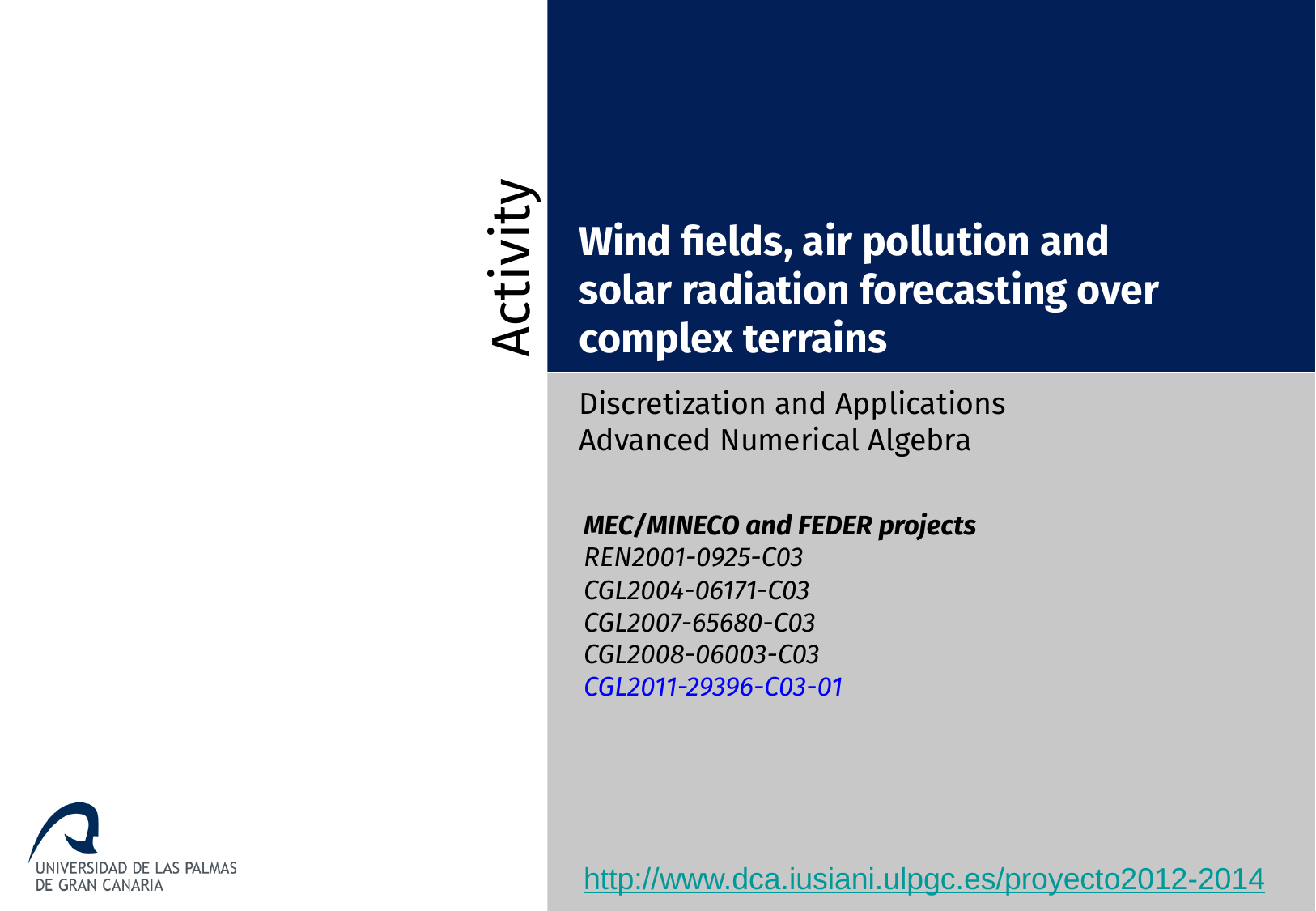

# Wind fields, air pollution and solar radiation forecasting over complex terrains
Discretization and Applications
Advanced Numerical Algebra
MEC/MINECO and FEDER projects
REN2001-0925-C03
CGL2004-06171-C03
CGL2007-65680-C03
CGL2008-06003-C03
CGL2011-29396-C03-01
http://www.dca.iusiani.ulpgc.es/proyecto2012-2014